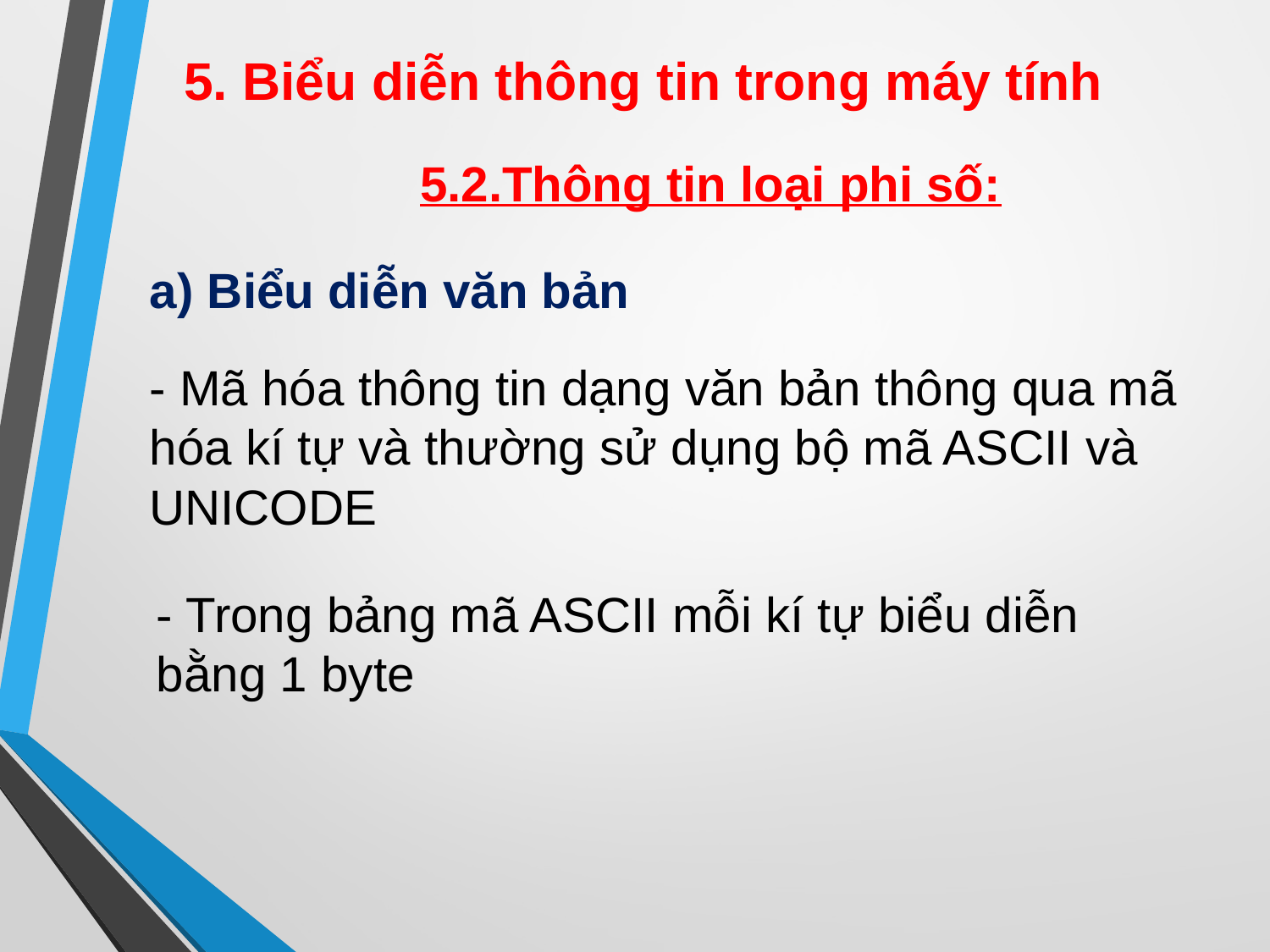

# 5. Biểu diễn thông tin trong máy tính
5.2.Thông tin loại phi số:
a) Biểu diễn văn bản
- Mã hóa thông tin dạng văn bản thông qua mã hóa kí tự và thường sử dụng bộ mã ASCII và UNICODE
- Trong bảng mã ASCII mỗi kí tự biểu diễn bằng 1 byte